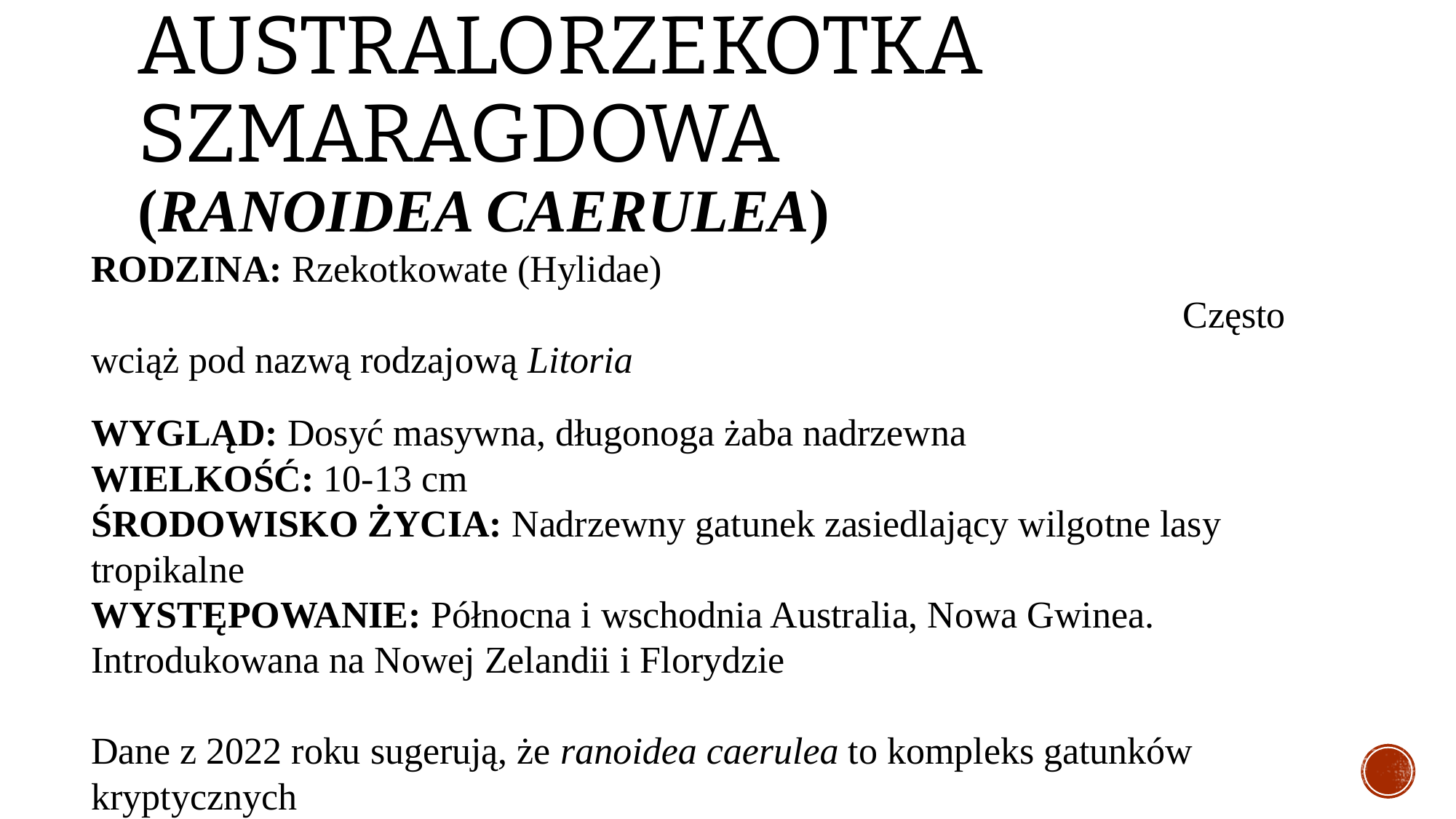

# Australorzekotka szmaragdowa (Ranoidea caerulea)
RODZINA: Rzekotkowate (Hylidae)
										Często wciąż pod nazwą rodzajową Litoria

WYGLĄD: Dosyć masywna, długonoga żaba nadrzewna
WIELKOŚĆ: 10-13 cm
ŚRODOWISKO ŻYCIA: Nadrzewny gatunek zasiedlający wilgotne lasy tropikalne
WYSTĘPOWANIE: Północna i wschodnia Australia, Nowa Gwinea. Introdukowana na Nowej Zelandii i Florydzie

Dane z 2022 roku sugerują, że ranoidea caerulea to kompleks gatunków kryptycznych